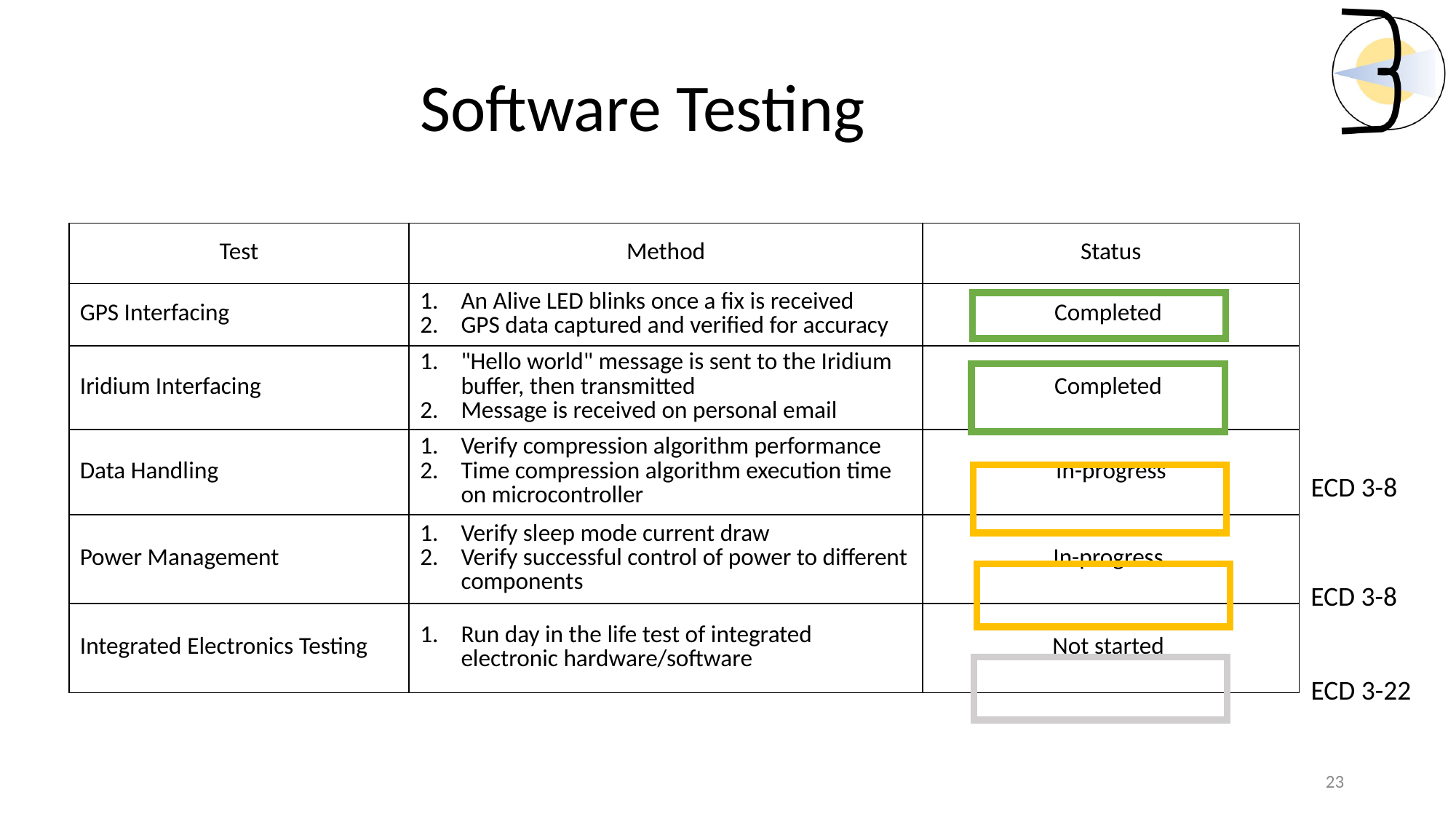

Software Testing
| Test | Method​ | Status​ |
| --- | --- | --- |
| GPS Interfacing | An Alive LED blinks once a fix is received  GPS data captured and verified for accuracy | Completed |
| Iridium Interfacing | "Hello world" message is sent to the Iridium buffer, then transmitted  Message is received on personal email | Completed |
| Data Handling | Verify compression algorithm performance Time compression algorithm execution time on microcontroller | In-progress |
| Power Management | Verify sleep mode current draw Verify successful control of power to different components | In-progress |
| Integrated Electronics Testing | Run day in the life test of integrated electronic hardware/software | Not started |

ECD 3-8

ECD 3-8

ECD 3-22
23